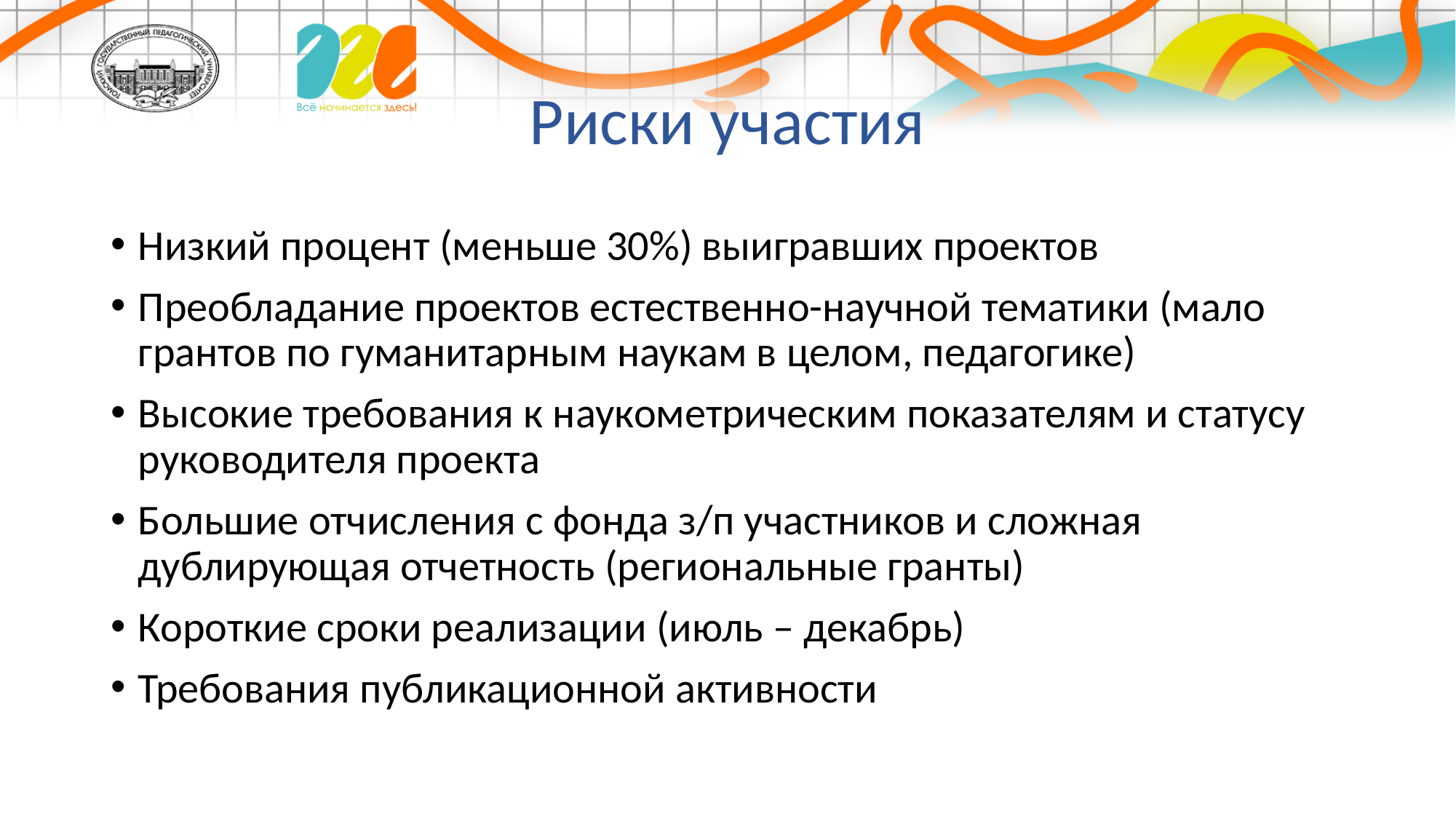

# Риски участия
Низкий процент (меньше 30%) выигравших проектов
Преобладание проектов естественно-научной тематики (мало грантов по гуманитарным наукам в целом, педагогике)
Высокие требования к наукометрическим показателям и статусу руководителя проекта
Большие отчисления с фонда з/п участников и сложная дублирующая отчетность (региональные гранты)
Короткие сроки реализации (июль – декабрь)
Требования публикационной активности